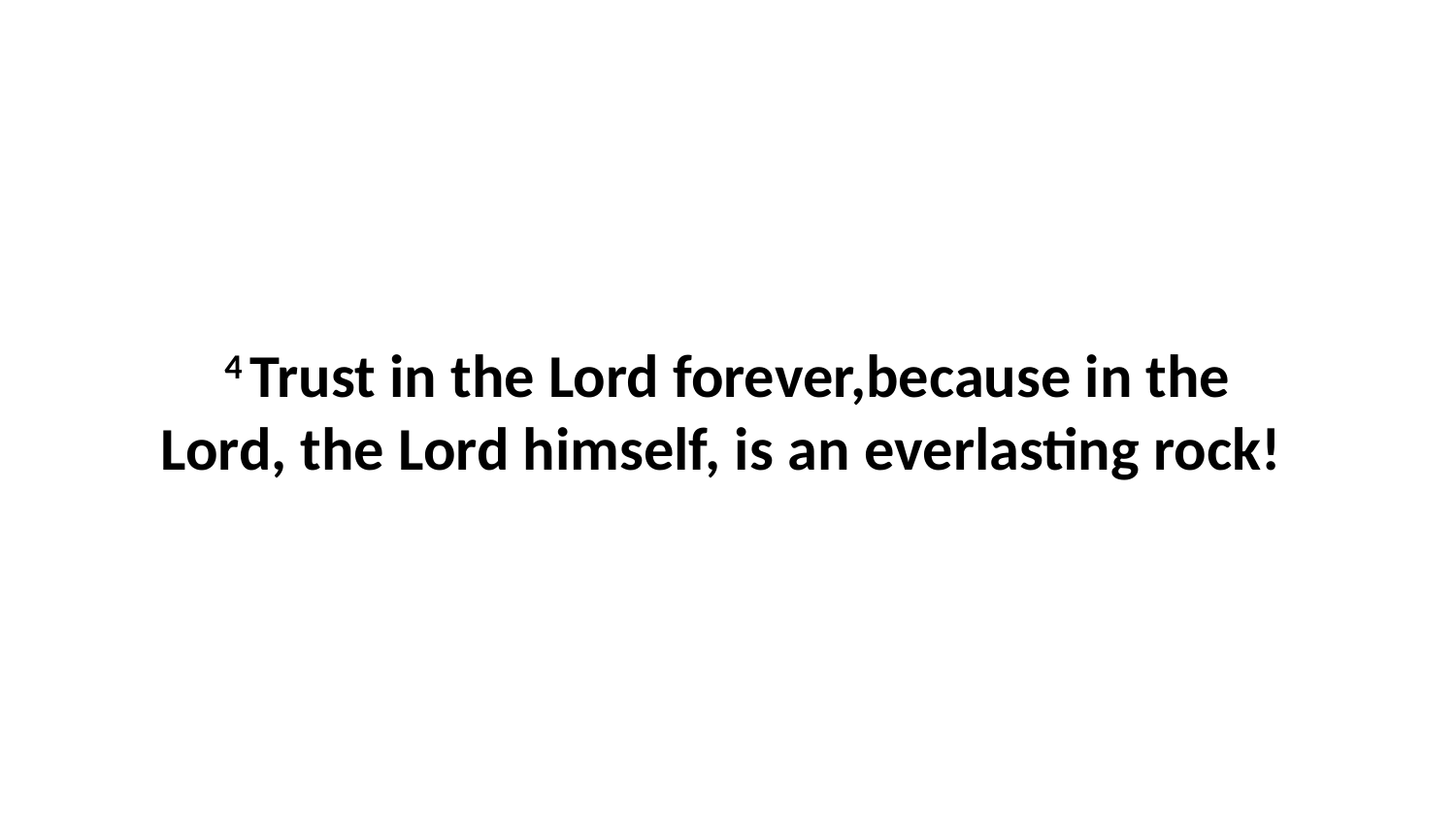

4 Trust in the Lord forever,because in the Lord, the Lord himself, is an everlasting rock!